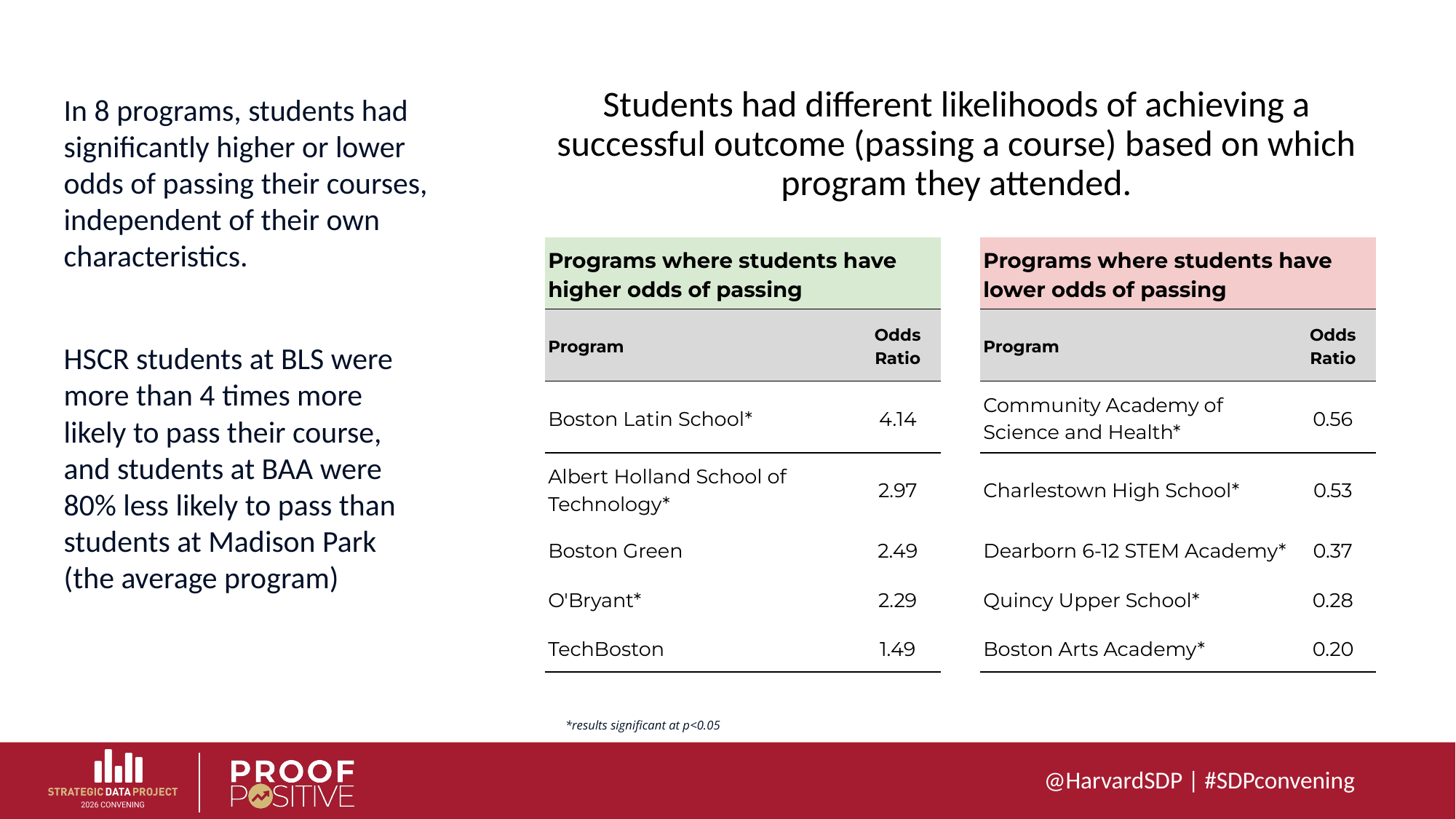

In 8 programs, students had significantly higher or lower odds of passing their courses, independent of their own characteristics.

HSCR students at BLS were more than 4 times more likely to pass their course, and students at BAA were 80% less likely to pass than students at Madison Park (the average program)

Students had different likelihoods of achieving a successful outcome (passing a course) based on which program they attended.

| Programs where students have higher odds of passing |  |  | Programs where students have lower odds of passing |  |
| --- | --- | --- | --- | --- |
| Program | Odds Ratio |  | Program | Odds Ratio |
| Boston Latin School\* | 4.14 |  | Community Academy of Science and Health\* | 0.56 |
| Albert Holland School of Technology\* | 2.97 |  | Charlestown High School\* | 0.53 |
| Boston Green | 2.49 |  | Dearborn 6-12 STEM Academy\* | 0.37 |
| O'Bryant\* | 2.29 |  | Quincy Upper School\* | 0.28 |
| TechBoston | 1.49 |  | Boston Arts Academy\* | 0.20 |
*results significant at p<0.05